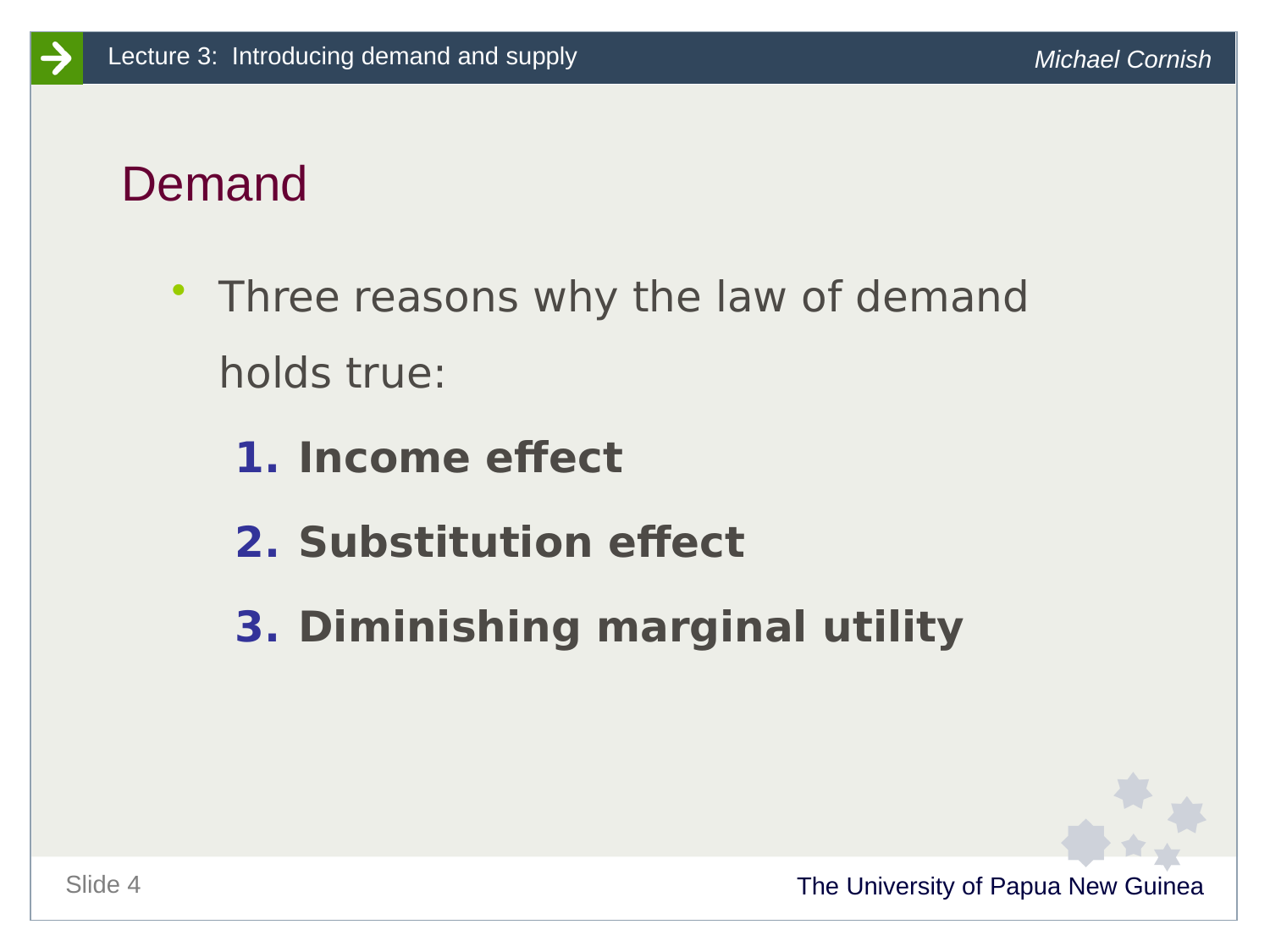

# Demand
Three reasons why the law of demand holds true:
Income effect
Substitution effect
Diminishing marginal utility